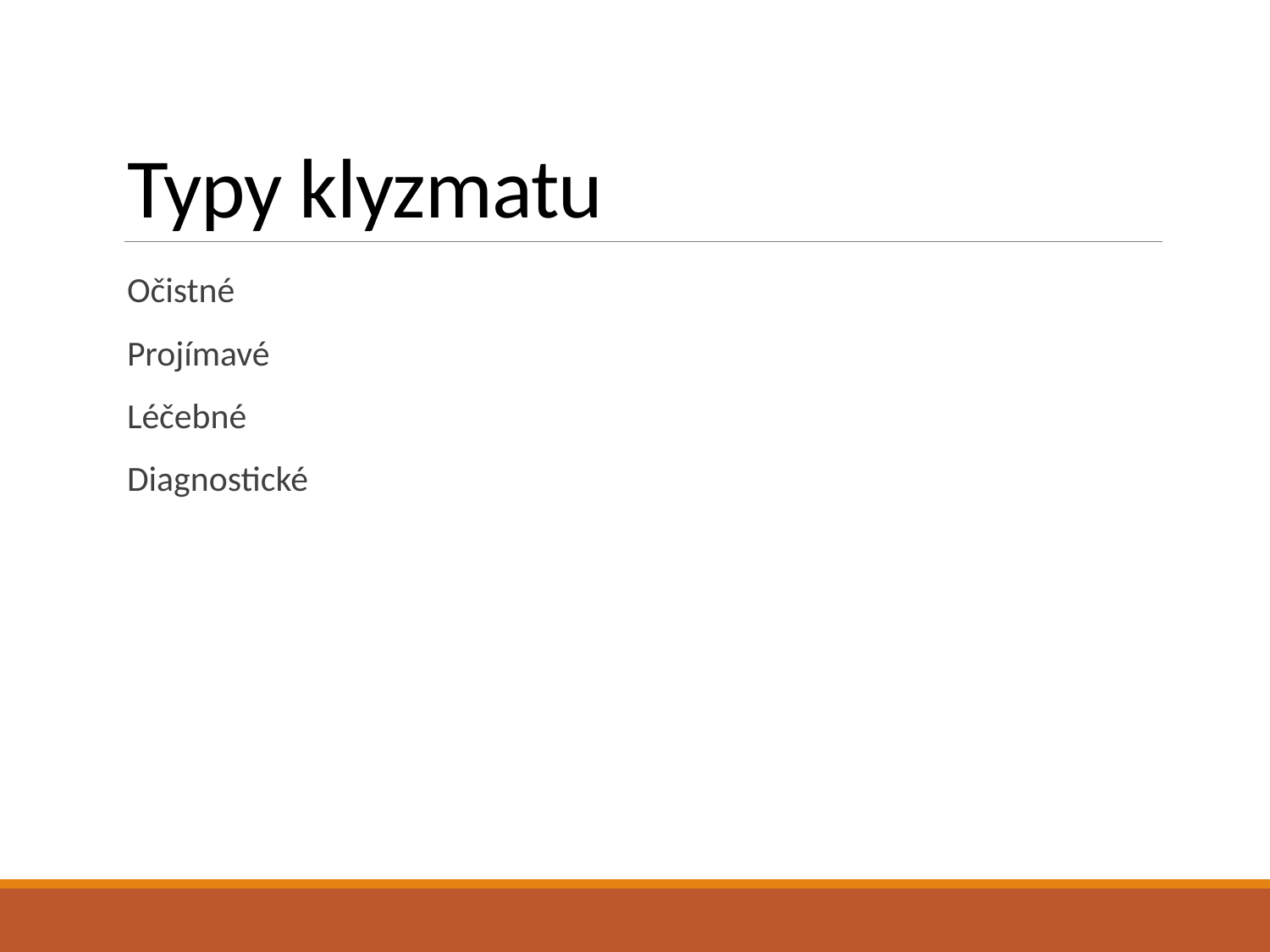

# Typy klyzmatu
Očistné
Projímavé
Léčebné
Diagnostické